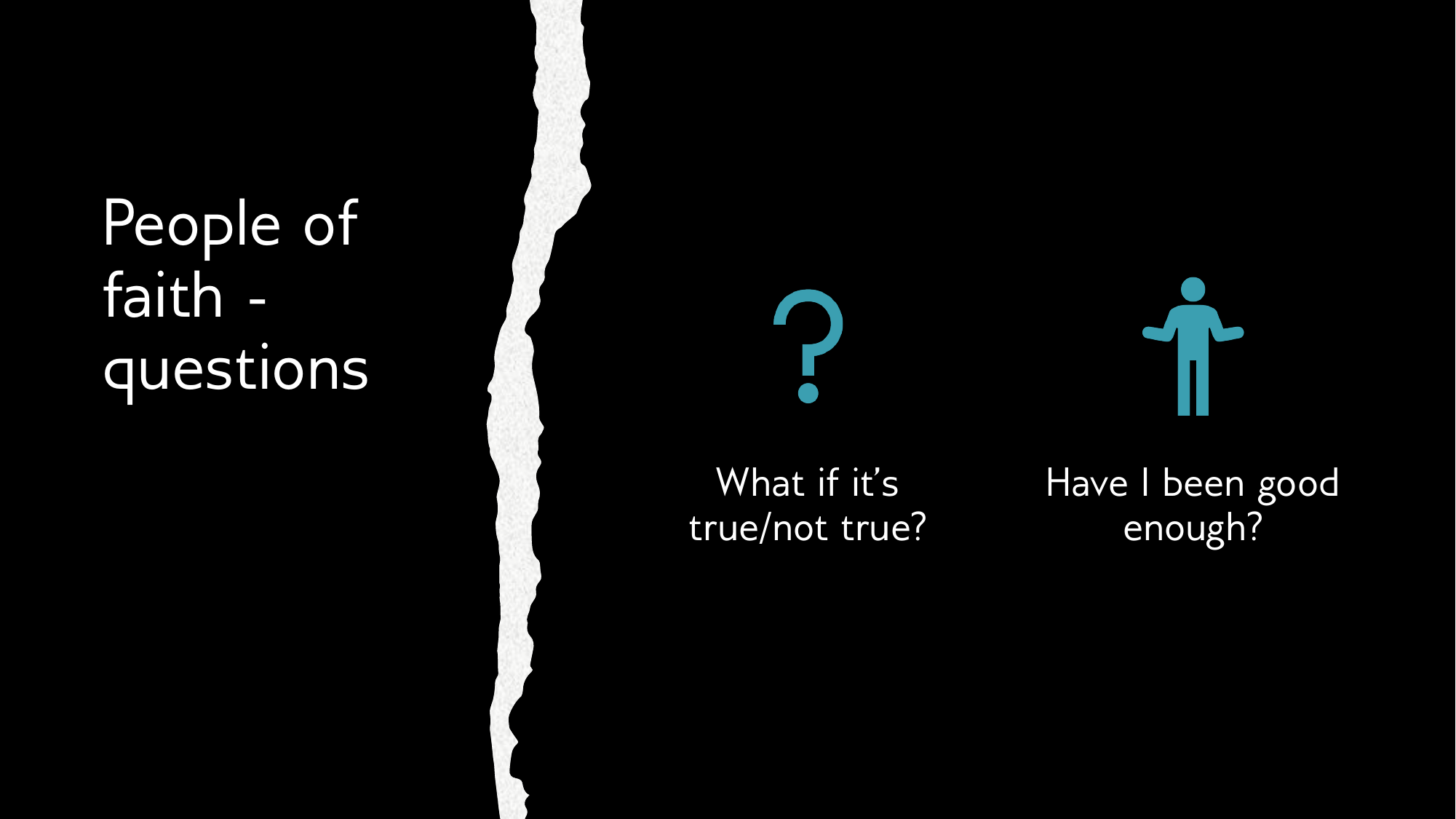

What if it’s true/not true?
Have I been good enough?
# People of faith - questions